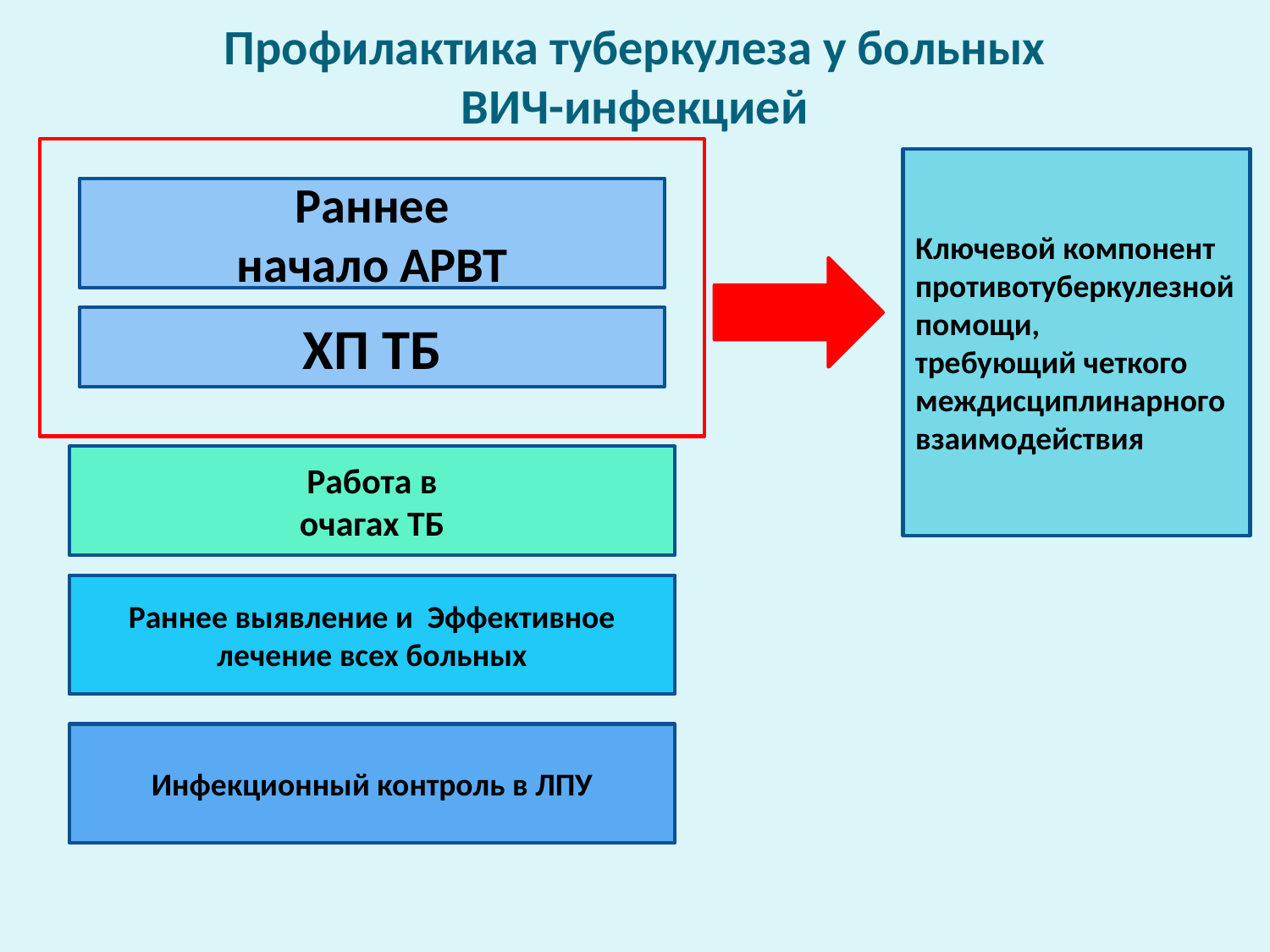

# Профилактика туберкулеза у больных ВИЧ-инфекцией

Ключевой компонент
противотуберкулезной помощи,
требующий четкого
междисциплинарного
взаимодействия
Раннее
начало АРВТ

ХП ТБ
Работа в
очагах ТБ
Раннее выявление и  Эффективное лечение всех больных
Инфекционный контроль в ЛПУ